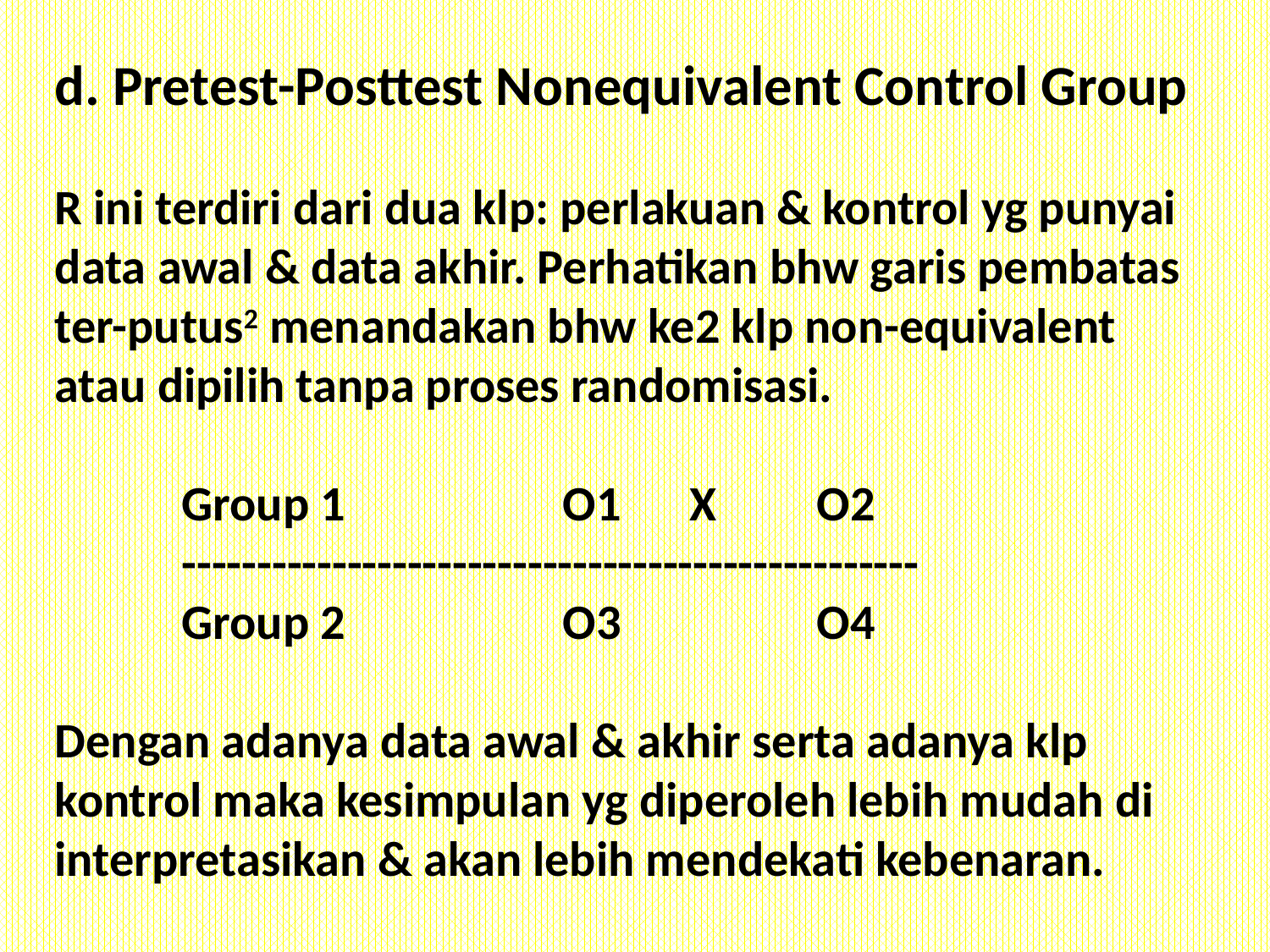

d. Pretest-Posttest Nonequivalent Control Group

R ini terdiri dari dua klp: perlakuan & kontrol yg punyai data awal & data akhir. Perhatikan bhw garis pembatas ter-putus2 menandakan bhw ke2 klp non-equivalent atau dipilih tanpa proses randomisasi.

	Group 1		O1	X	O2
	-------------------------------------------------
	Group 2		O3		O4

Dengan adanya data awal & akhir serta adanya klp kontrol maka kesimpulan yg diperoleh lebih mudah di interpretasikan & akan lebih mendekati kebenaran.